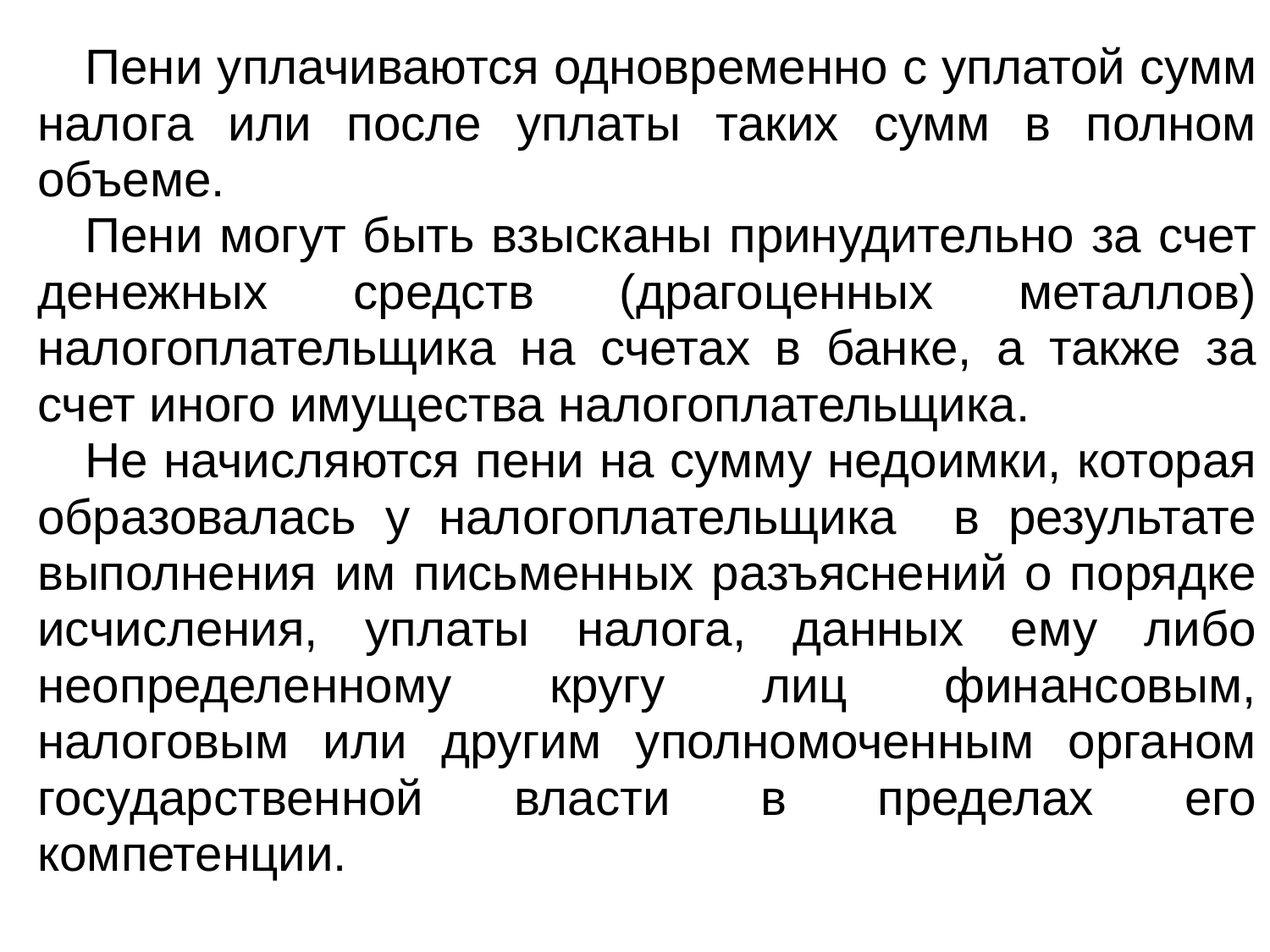

Пени уплачиваются одновременно с уплатой сумм налога или после уплаты таких сумм в полном объеме.
Пени могут быть взысканы принудительно за счет денежных средств (драгоценных металлов) налогоплательщика на счетах в банке, а также за счет иного имущества налогоплательщика.
Не начисляются пени на сумму недоимки, которая образовалась у налогоплательщика  в результате выполнения им письменных разъяснений о порядке исчисления, уплаты налога, данных ему либо неопределенному кругу лиц финансовым, налоговым или другим уполномоченным органом государственной власти в пределах его компетенции.